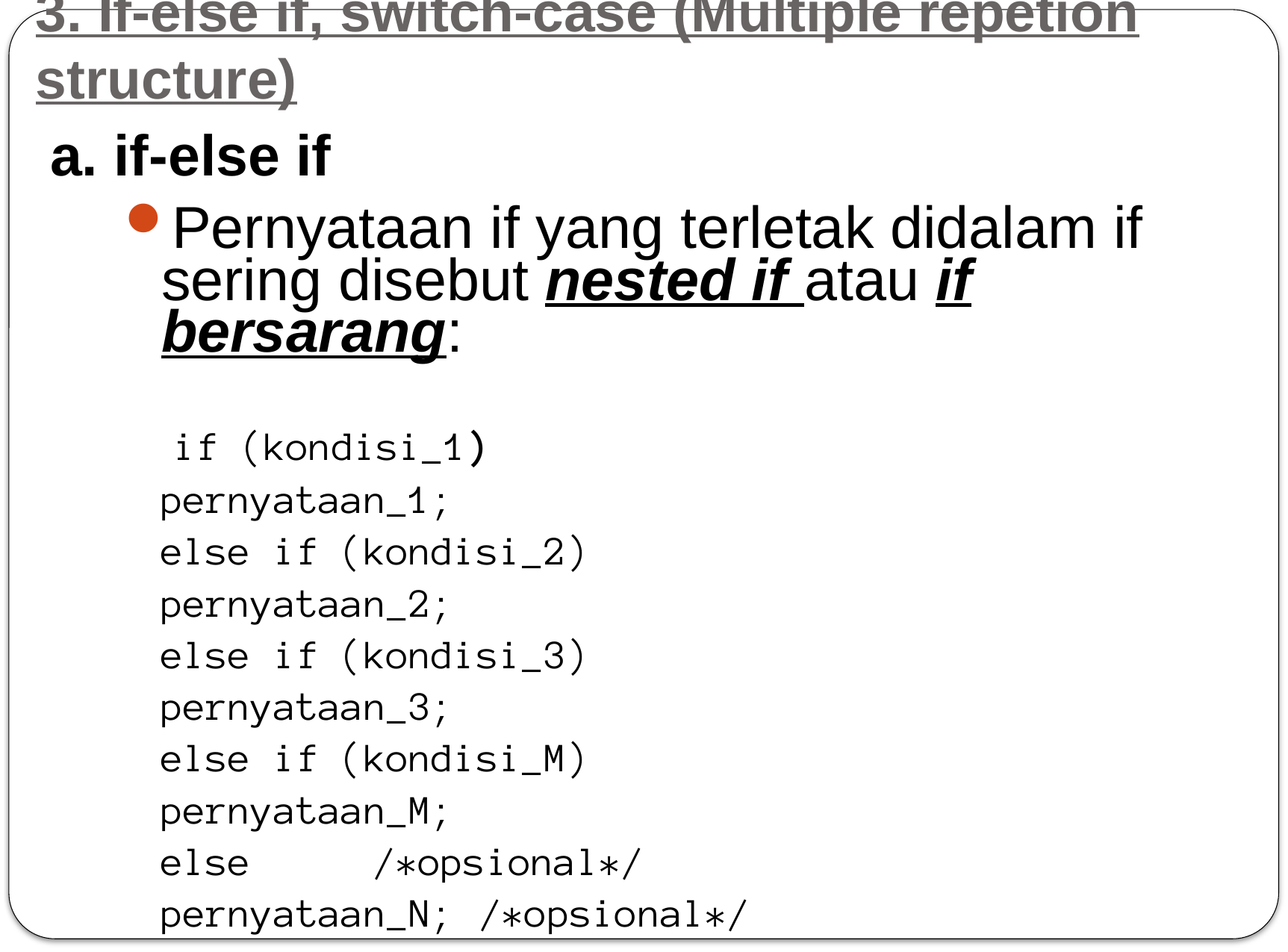

# 3. If-else if, switch-case (Multiple repetion structure)
a. if-else if
Pernyataan if yang terletak didalam if sering disebut nested if atau if bersarang:

	 if (kondisi_1)
			pernyataan_1;
	else if (kondisi_2)
			pernyataan_2;
	else if (kondisi_3)
			pernyataan_3;
	else if (kondisi_M)
			pernyataan_M;
	else			 		/*opsional*/
			pernyataan_N; 		/*opsional*/